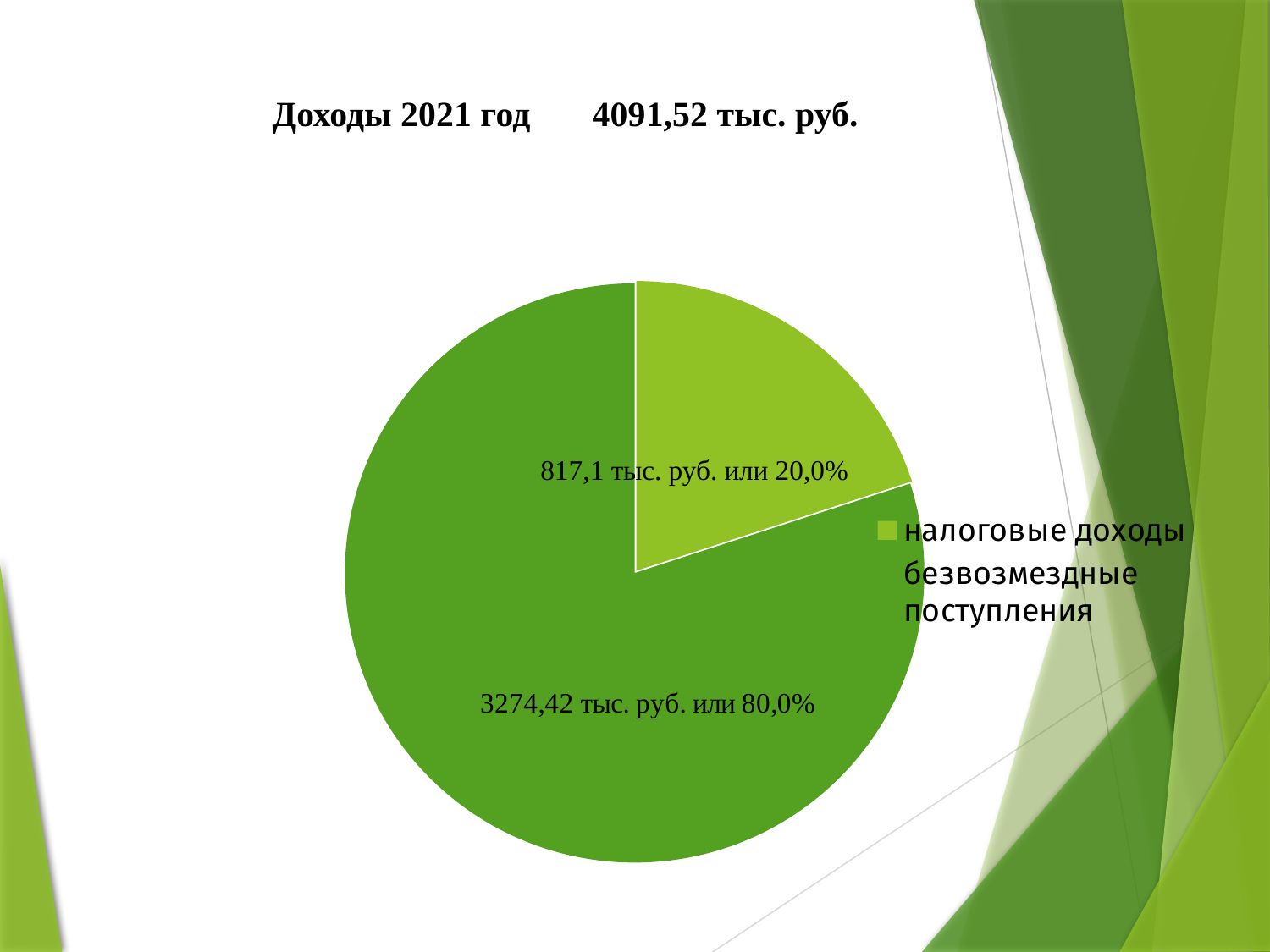

# Доходы 2021 год       4091,52 тыс. руб.

### Chart

| Category | Продажи |
|---|---|
| налоговые доходы | 20.0 |
| безвозмездные поступления | 80.0 |
817,1 тыс. руб. или 20,0%